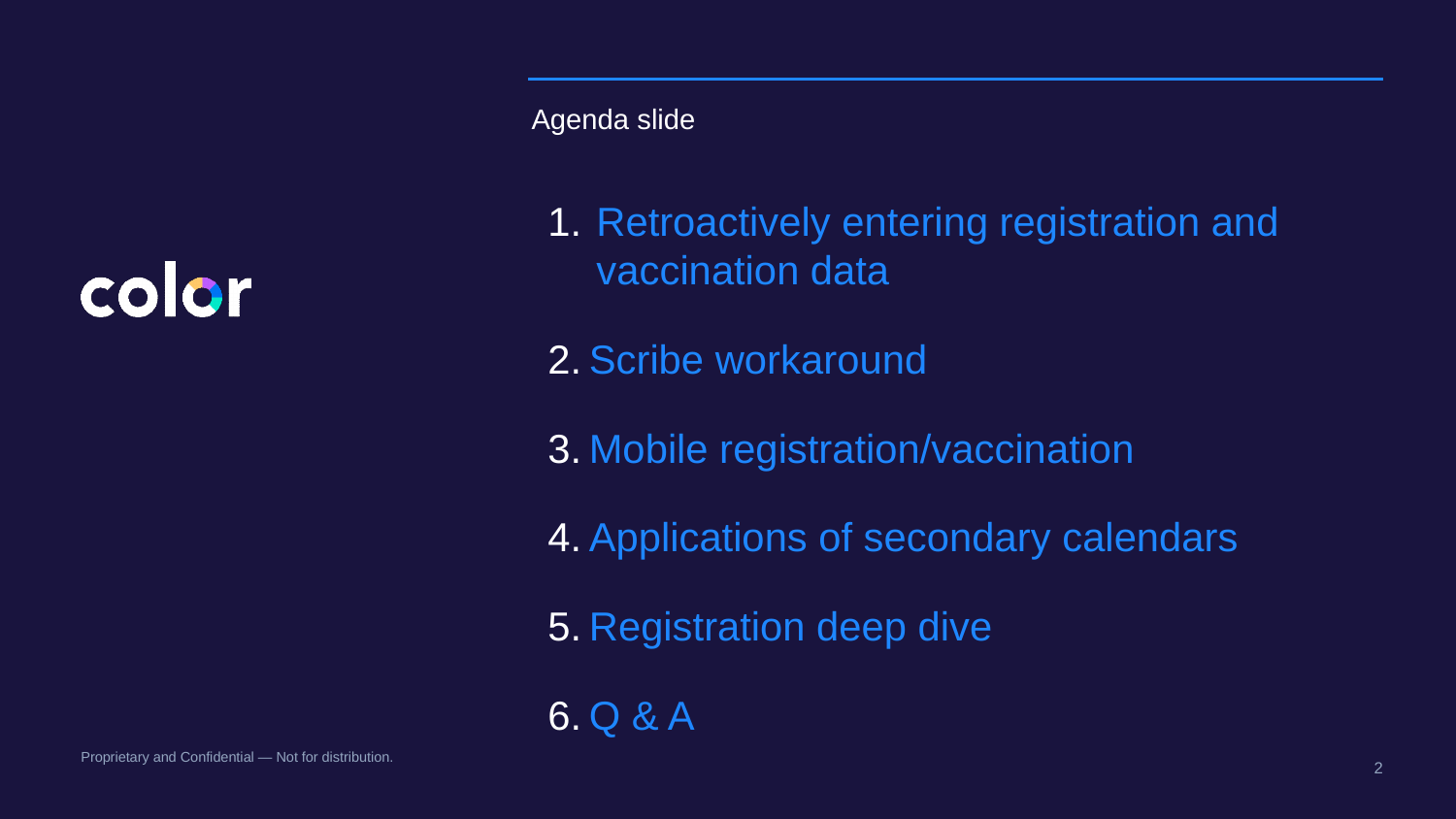

# Agenda slide
Retroactively entering registration and vaccination data
Scribe workaround
Mobile registration/vaccination
Applications of secondary calendars
Registration deep dive
Q & A
2